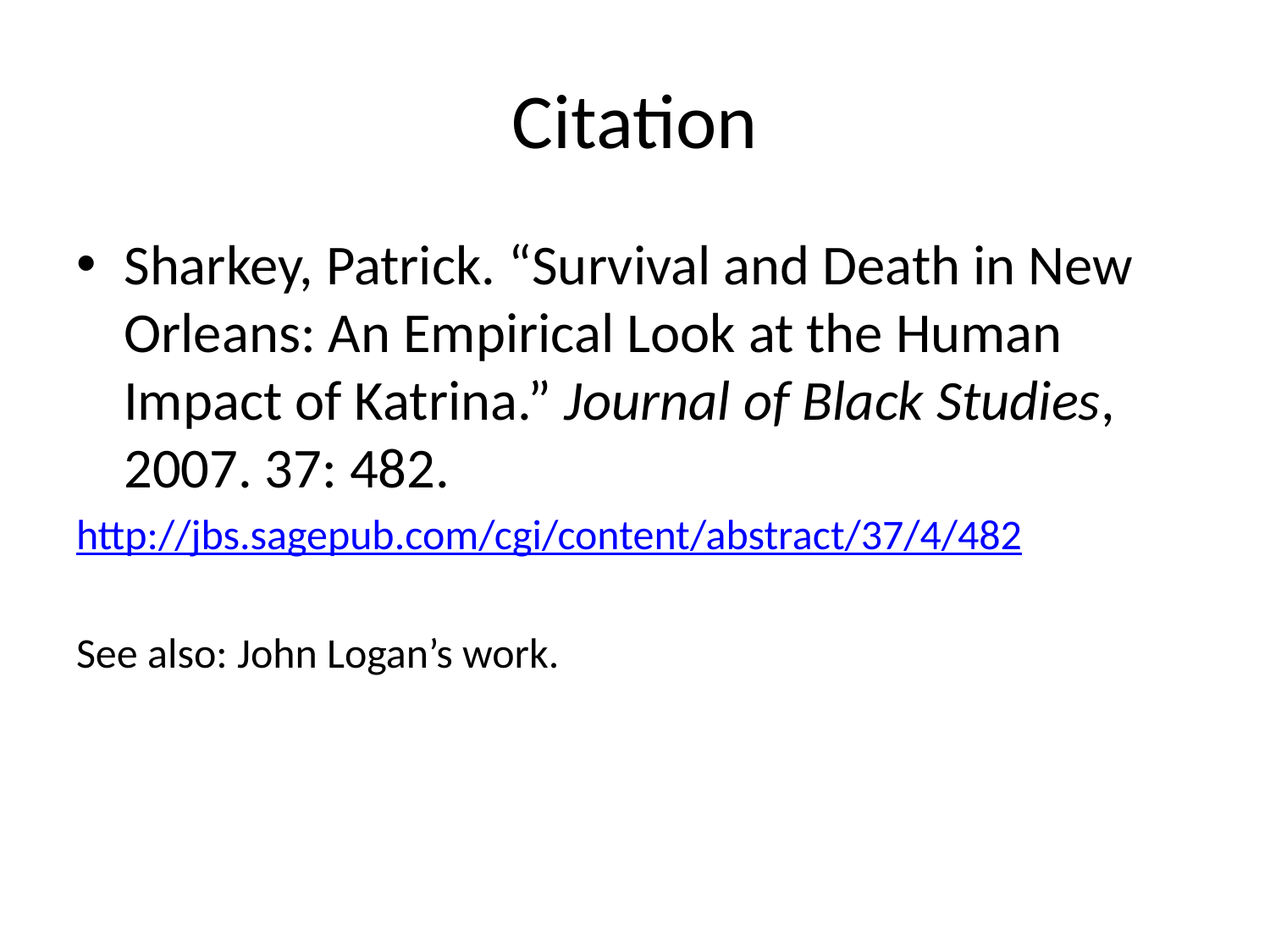

# Citation
Sharkey, Patrick. “Survival and Death in New Orleans: An Empirical Look at the Human Impact of Katrina.” Journal of Black Studies, 2007. 37: 482.
http://jbs.sagepub.com/cgi/content/abstract/37/4/482

See also: John Logan’s work.